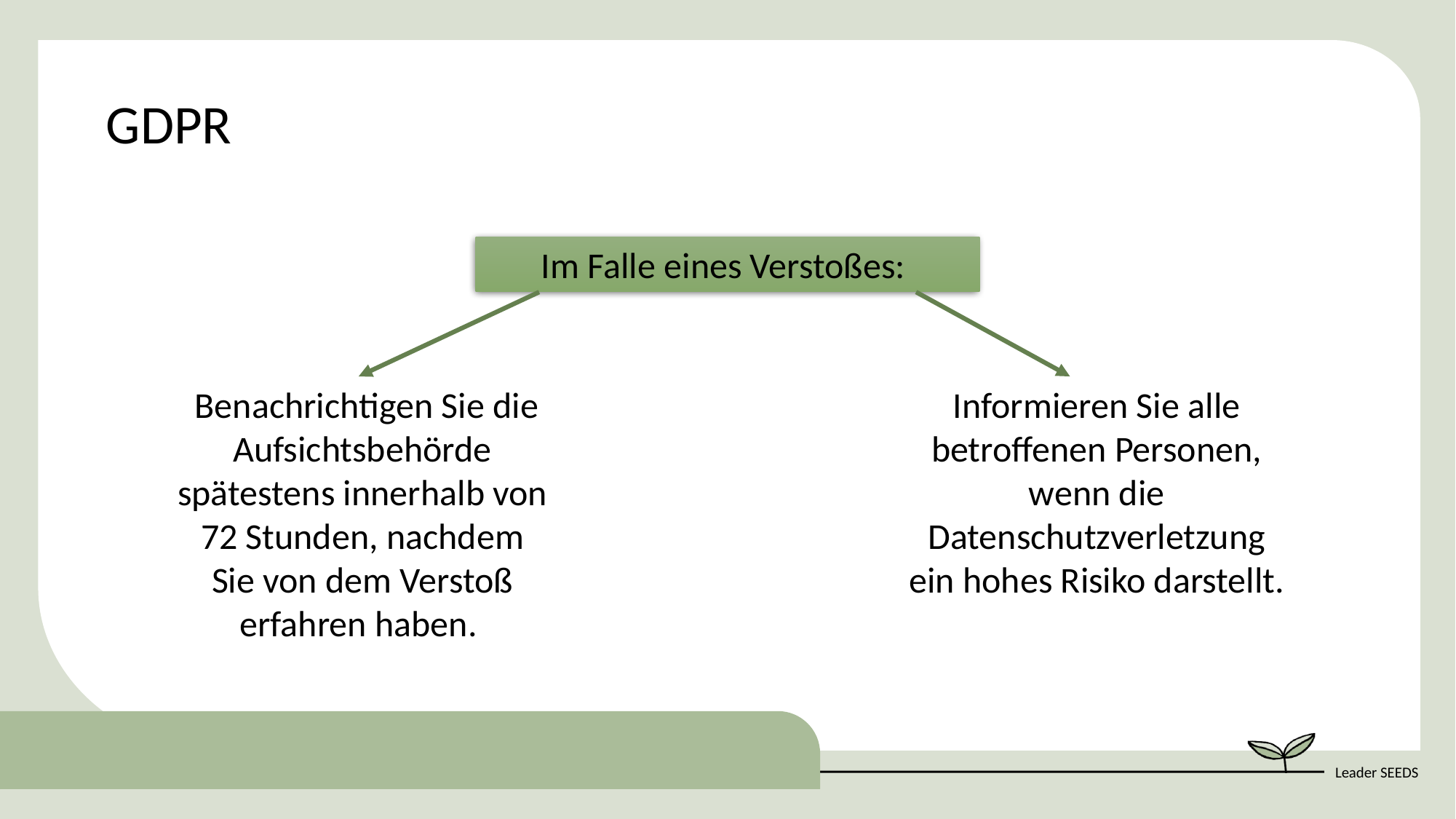

GDPR
Im Falle eines Verstoßes:
 Benachrichtigen Sie die Aufsichtsbehörde spätestens innerhalb von 72 Stunden, nachdem Sie von dem Verstoß erfahren haben.
Informieren Sie alle betroffenen Personen, wenn die Datenschutzverletzung ein hohes Risiko darstellt.